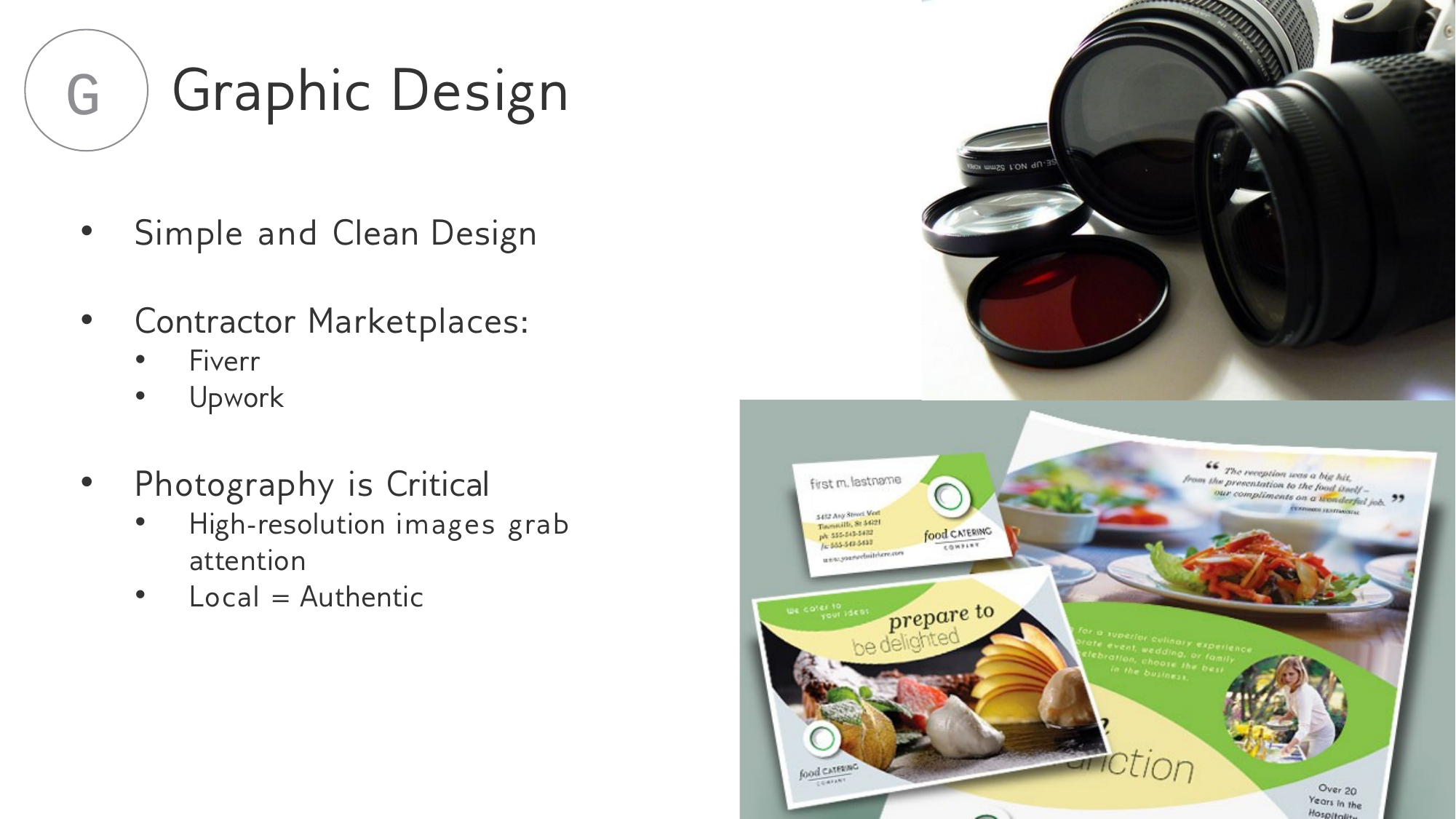

# Graphic Design
G
Simple and Clean Design

Contractor Marketplaces:
Fiverr
Upwork

Photography is Critical
High-resolution images grab attention
Local = Authentic